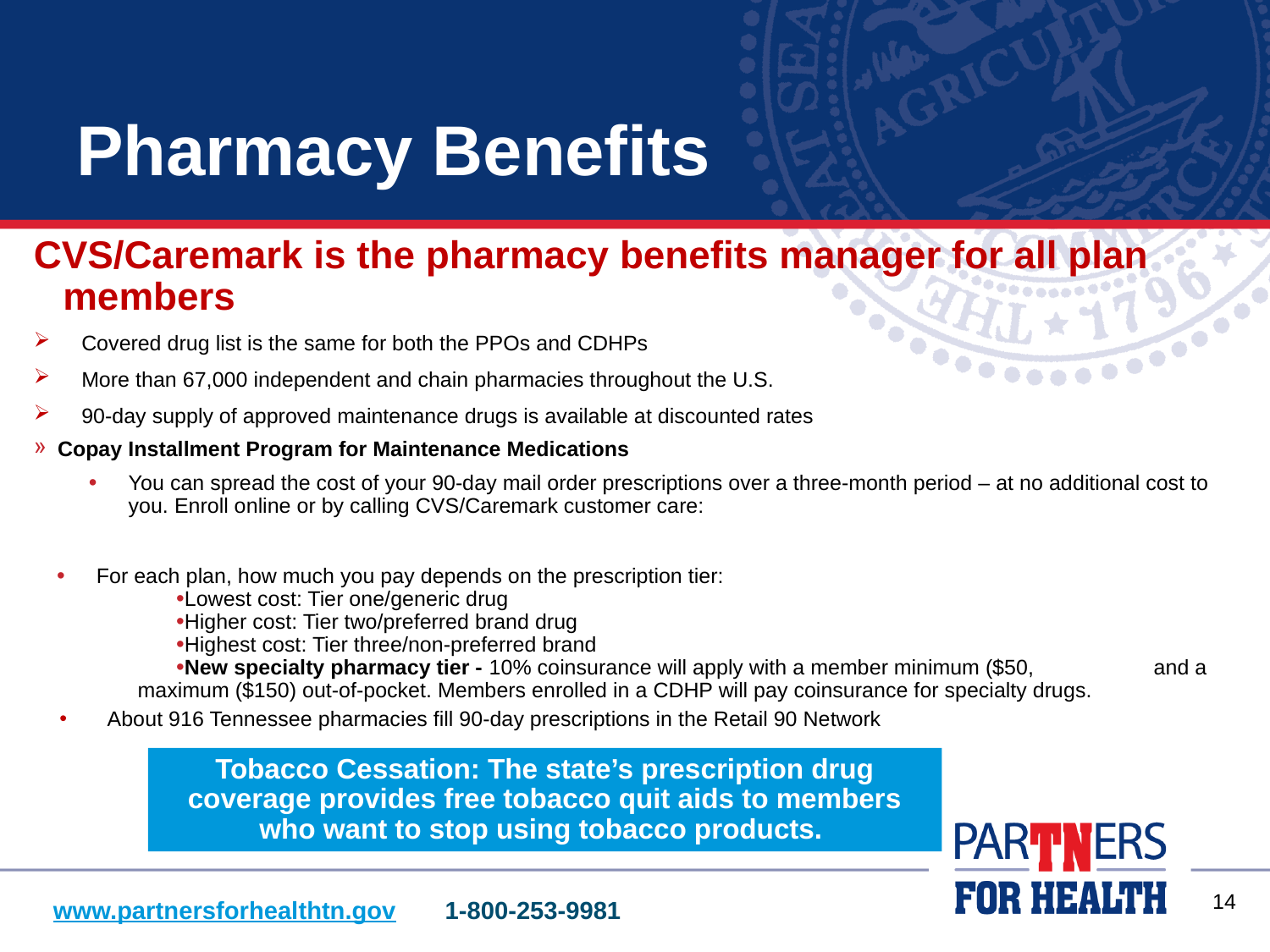

# Pharmacy Benefits
CVS/Caremark is the pharmacy benefits manager for all plan members
Covered drug list is the same for both the PPOs and CDHPs
More than 67,000 independent and chain pharmacies throughout the U.S.
90-day supply of approved maintenance drugs is available at discounted rates
Copay Installment Program for Maintenance Medications
You can spread the cost of your 90-day mail order prescriptions over a three-month period – at no additional cost to you. Enroll online or by calling CVS/Caremark customer care:

For each plan, how much you pay depends on the prescription tier:
Lowest cost: Tier one/generic drug
Higher cost: Tier two/preferred brand drug
Highest cost: Tier three/non-preferred brand
New specialty pharmacy tier - 10% coinsurance will apply with a member minimum ($50, 	and a maximum ($150) out-of-pocket. Members enrolled in a CDHP will pay coinsurance for specialty drugs.
About 916 Tennessee pharmacies fill 90-day prescriptions in the Retail 90 Network

Tobacco Cessation: The state’s prescription drug coverage provides free tobacco quit aids to members who want to stop using tobacco products.
14
www.partnersforhealthtn.gov       1-800-253-9981